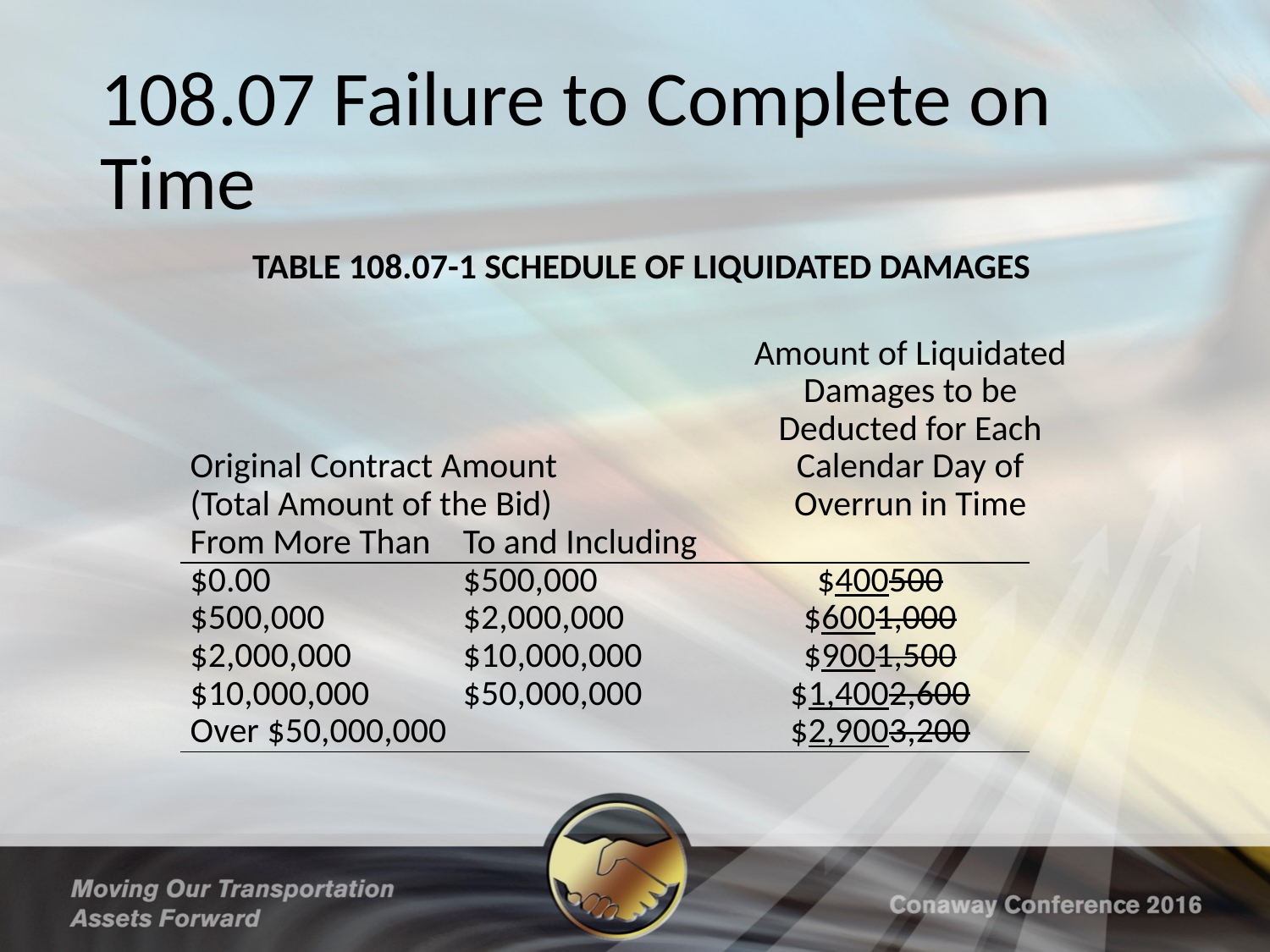

# 108.07 Failure to Complete on Time
Table 108.07-1 SCHEDULE OF LIQUIDATED DAMAGES
| Original Contract Amount (Total Amount of the Bid) |  | Amount of Liquidated Damages to be Deducted for Each Calendar Day of Overrun in Time |  |
| --- | --- | --- | --- |
| From More Than | To and Including |  |  |
| $0.00 | $500,000 | $400500 |  |
| $500,000 | $2,000,000 | $6001,000 |  |
| $2,000,000 | $10,000,000 | $9001,500 |  |
| $10,000,000 | $50,000,000 | $1,4002,600 |  |
| Over $50,000,000 |  | $2,9003,200 |  |